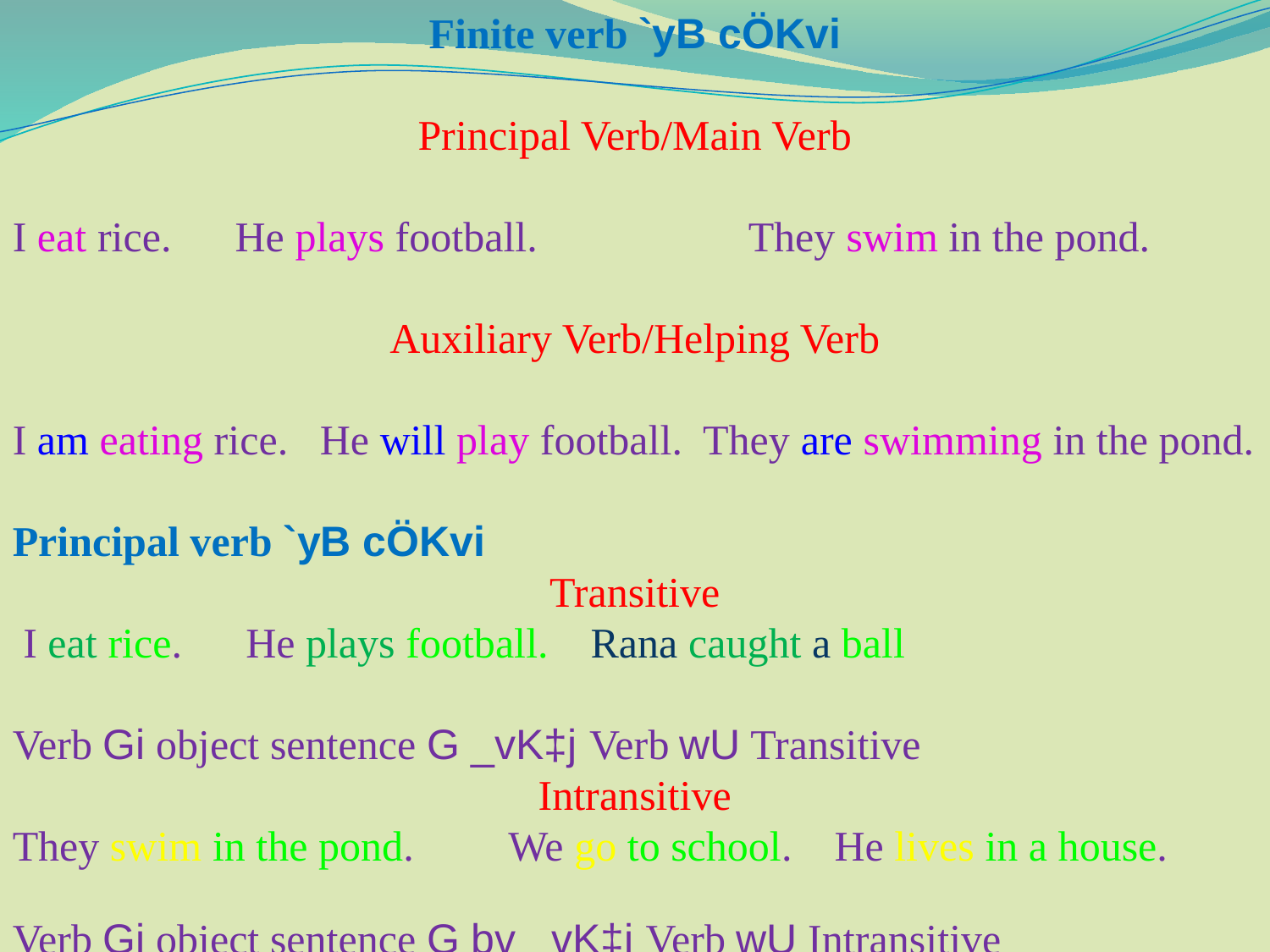

Finite verb `yB cÖKvi

Principal Verb/Main Verb

I eat rice.      He plays football.                    They swim in the pond.

Auxiliary Verb/Helping Verb

I am eating rice.   He will play football.  They are swimming in the pond.

Principal verb `yB cÖKvi
Transitive
 I eat rice.      He plays football.    Rana caught a ball

Verb Gi object sentence G _vK‡j Verb wU Transitive
Intransitive
They swim in the pond.         We go to school.    He lives in a house.

Verb Gi object sentence G bv _vK‡j Verb wU Intransitive